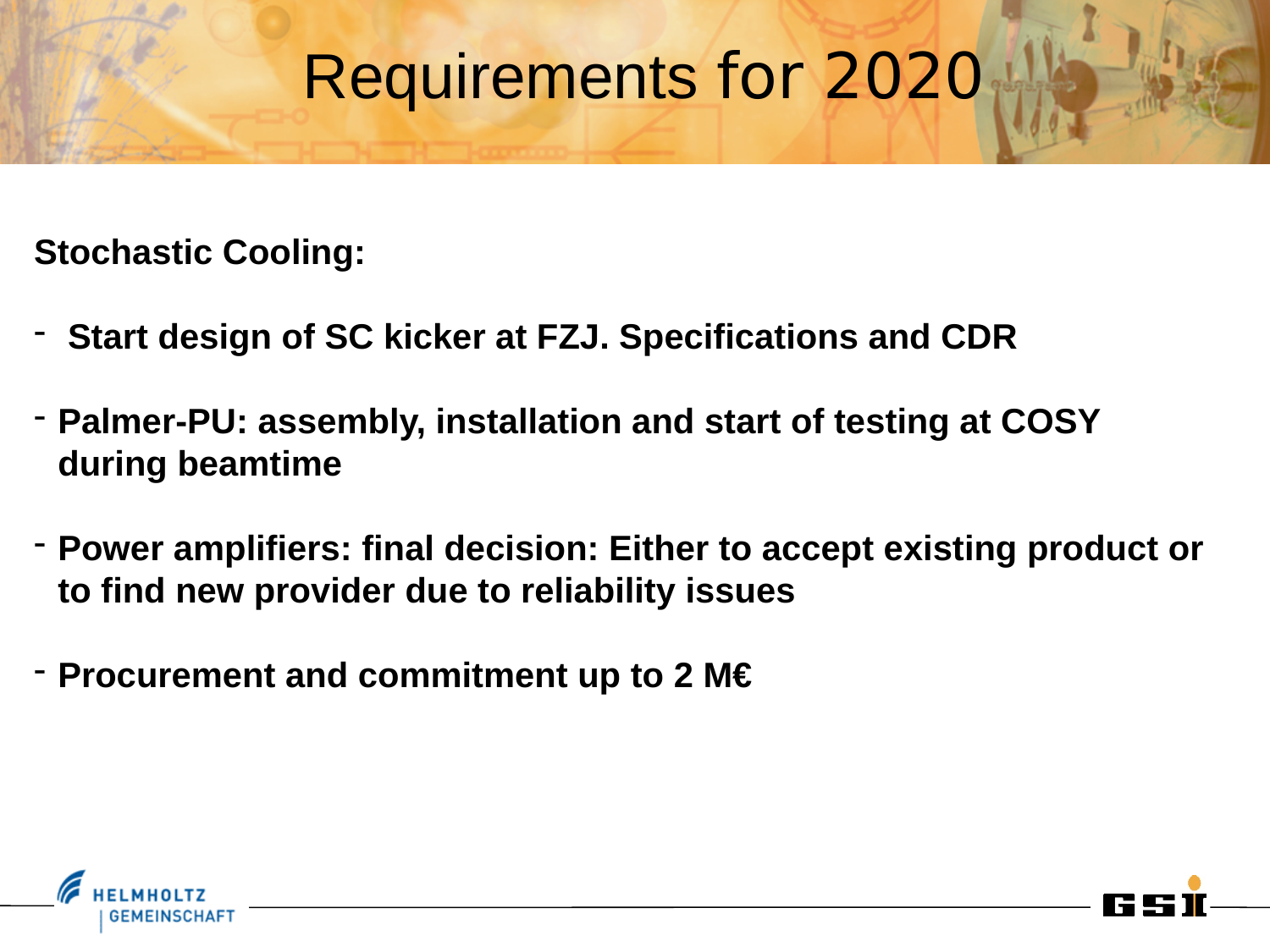

# Requirements for 2020

Stochastic Cooling:

 Start design of SC kicker at FZJ. Specifications and CDR

Palmer-PU: assembly, installation and start of testing at COSY during beamtime

Power amplifiers: final decision: Either to accept existing product or to find new provider due to reliability issues

Procurement and commitment up to 2 M€